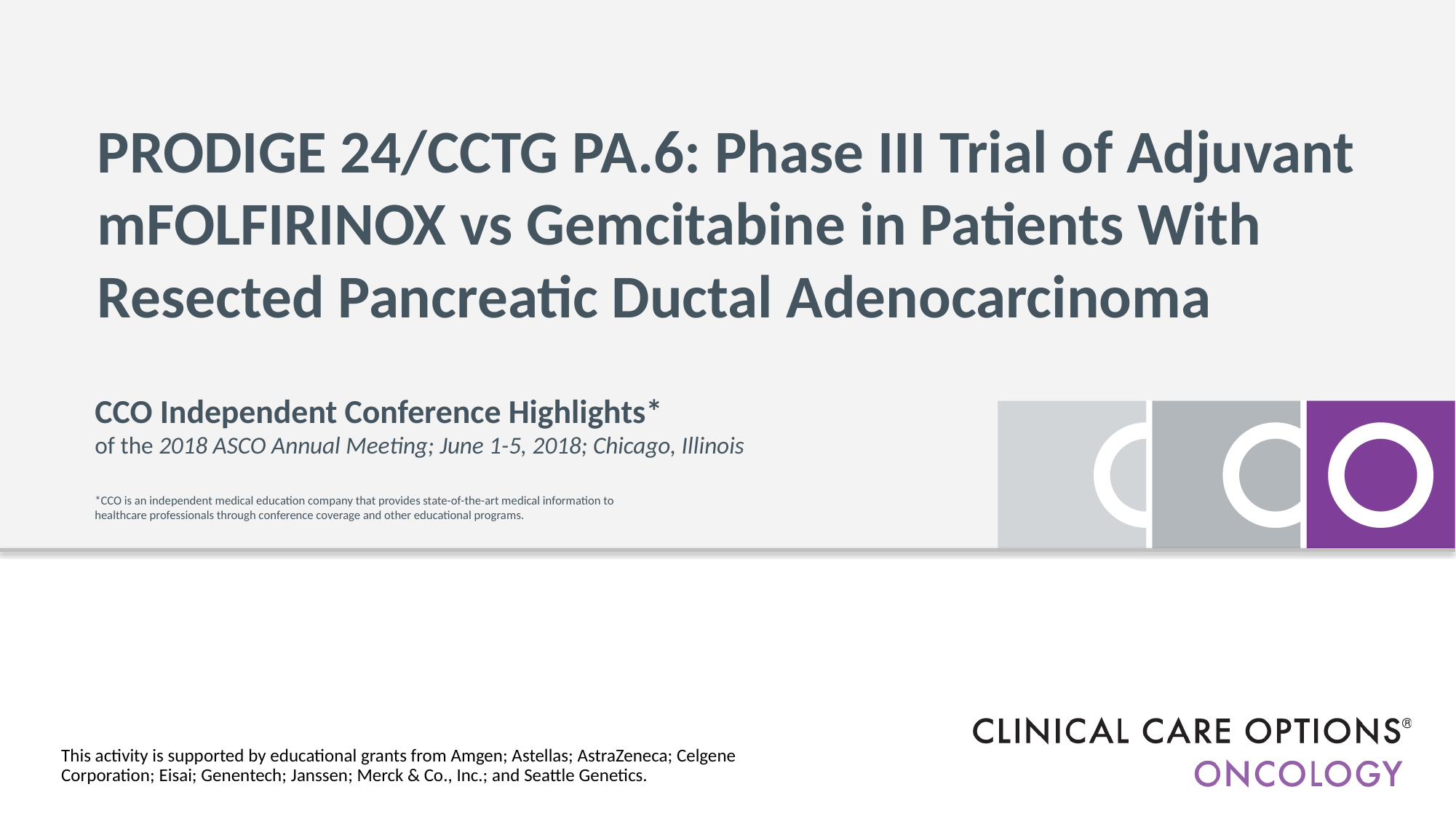

# PRODIGE 24/CCTG PA.6: Phase III Trial of Adjuvant mFOLFIRINOX vs Gemcitabine in Patients With Resected Pancreatic Ductal Adenocarcinoma
CCO Independent Conference Highlights*
of the 2018 ASCO Annual Meeting; June 1-5, 2018; Chicago, Illinois
*CCO is an independent medical education company that provides state-of-the-art medical information to healthcare professionals through conference coverage and other educational programs.
This activity is supported by educational grants from Amgen; Astellas; AstraZeneca; Celgene Corporation; Eisai; Genentech; Janssen; Merck & Co., Inc.; and Seattle Genetics.